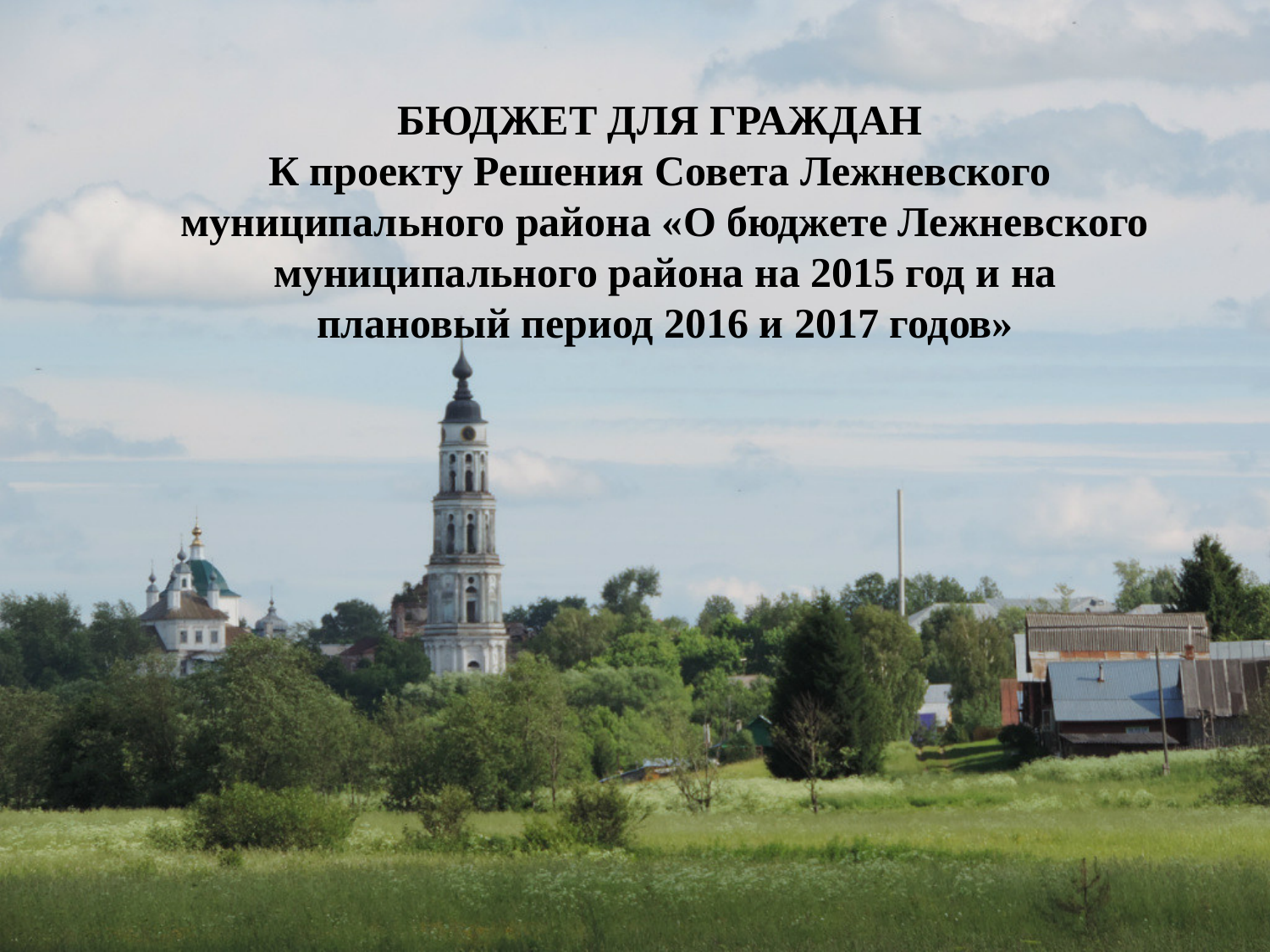

БЮДЖЕТ ДЛЯ ГРАЖДАН
К проекту Решения Совета Лежневского  муниципального района «О бюджете Лежневского муниципального района на 2015 год и на плановый период 2016 и 2017 годов»